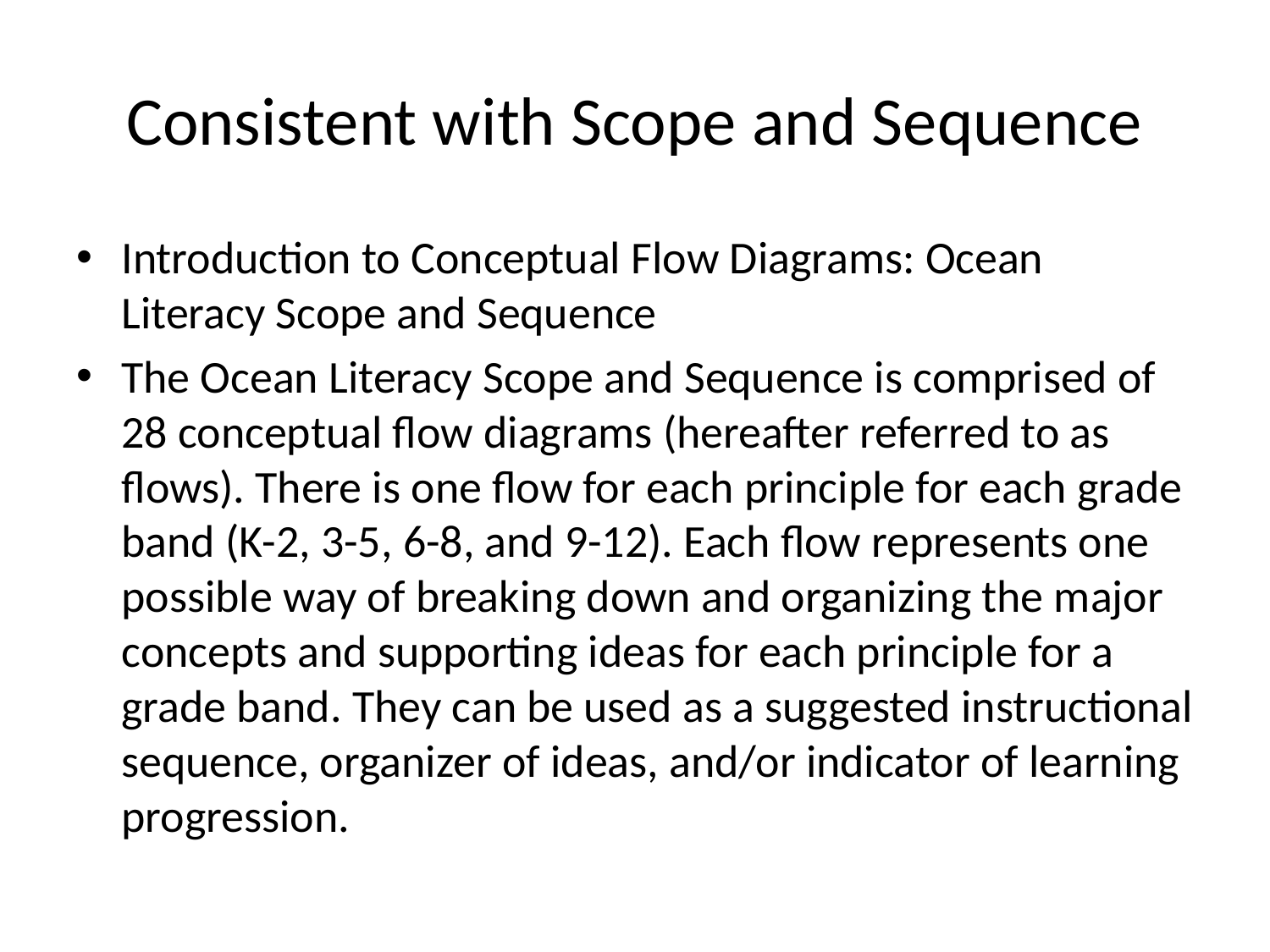

# Consistent with Scope and Sequence
Introduction to Conceptual Flow Diagrams: Ocean Literacy Scope and Sequence
The Ocean Literacy Scope and Sequence is comprised of 28 conceptual flow diagrams (hereafter referred to as flows). There is one flow for each principle for each grade band (K-2, 3-5, 6-8, and 9-12). Each flow represents one possible way of breaking down and organizing the major concepts and supporting ideas for each principle for a grade band. They can be used as a suggested instructional sequence, organizer of ideas, and/or indicator of learning progression.